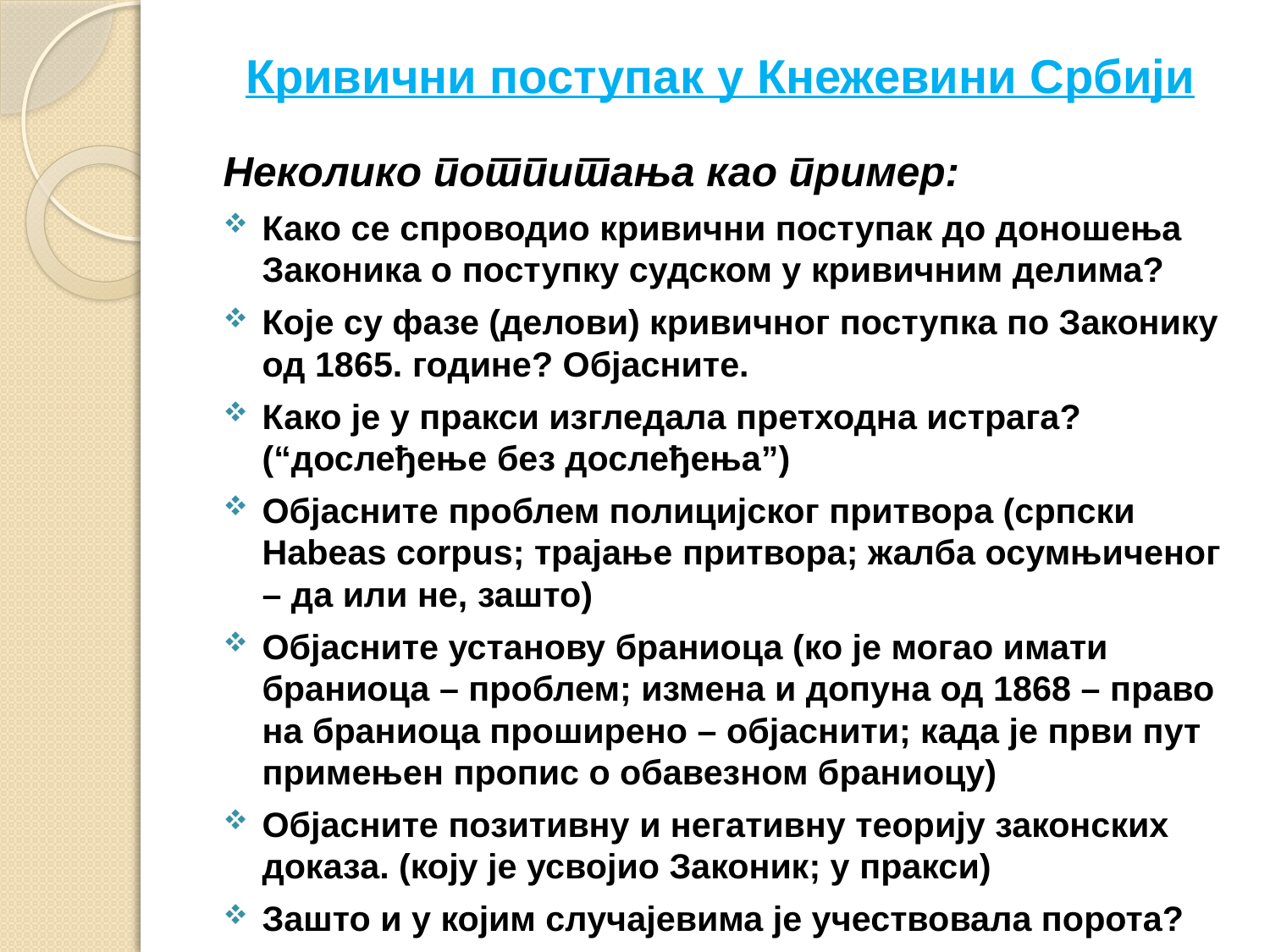

# Кривични поступак у Кнежевини Србији
Неколико потпитања као пример:
Како се спроводио кривични поступак до доношења Законика о поступку судском у кривичним делима?
Које су фазе (делови) кривичног поступка по Законику од 1865. године? Објасните.
Како је у пракси изгледала претходна истрага? (“дослеђење без дослеђења”)
Објасните проблем полицијског притвора (српски Habeas corpus; трајање притвора; жалба осумњиченог – да или не, зашто)
Објасните установу браниоца (ко је могао имати браниоца – проблем; измена и допуна од 1868 – право на браниоца проширено – објаснити; када је први пут примењен пропис о обавезном браниоцу)
Објасните позитивну и негативну теорију законских доказа. (коју је усвојио Законик; у пракси)
Зашто и у којим случајевима је учествовала порота?